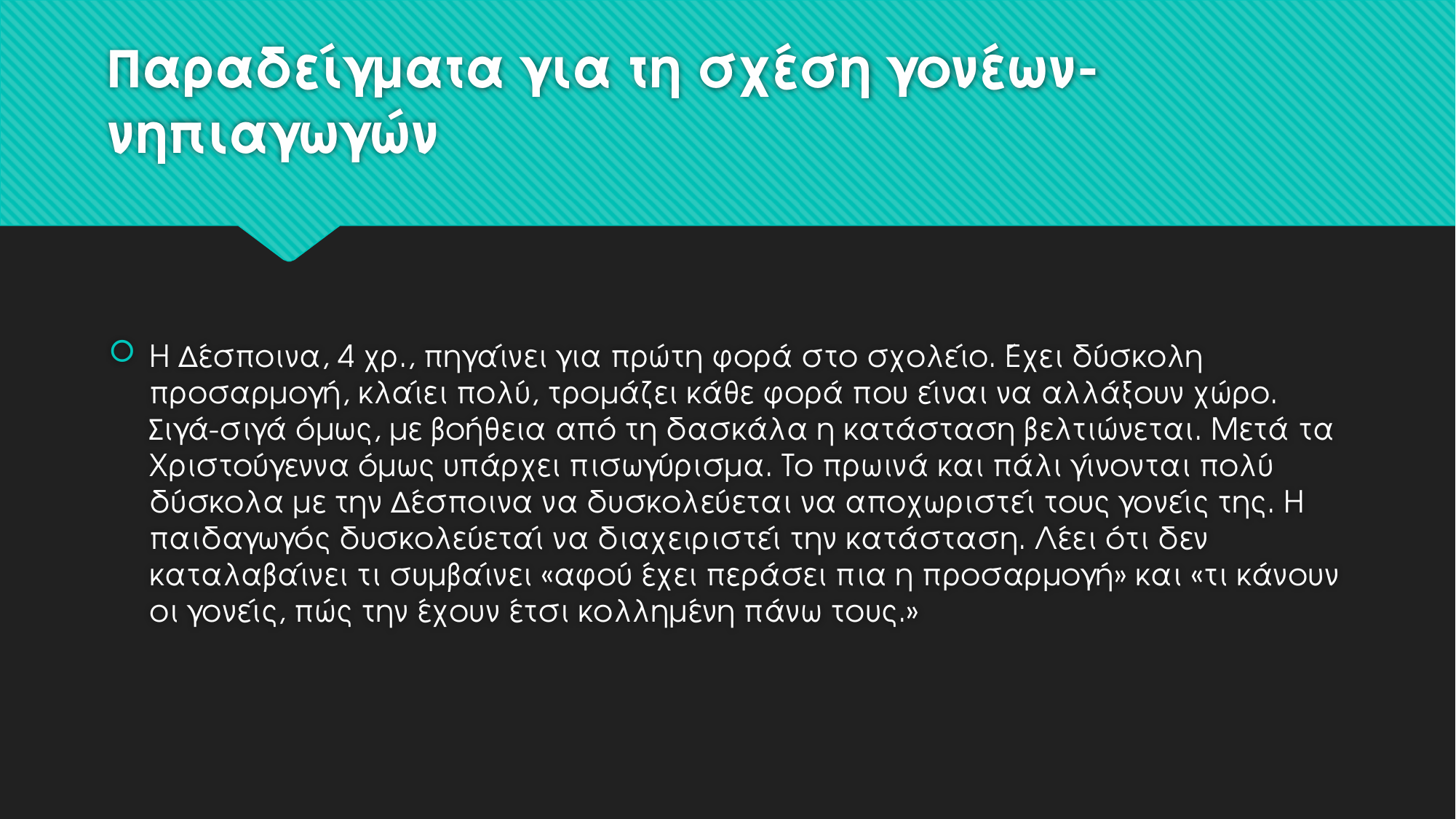

# Παραδείγματα για τη σχέση γονέων-νηπιαγωγών
Η Δέσποινα, 4 χρ., πηγαίνει για πρώτη φορά στο σχολείο. Έχει δύσκολη προσαρμογή, κλαίει πολύ, τρομάζει κάθε φορά που είναι να αλλάξουν χώρο. Σιγά-σιγά όμως, με βοήθεια από τη δασκάλα η κατάσταση βελτιώνεται. Μετά τα Χριστούγεννα όμως υπάρχει πισωγύρισμα. Το πρωινά και πάλι γίνονται πολύ δύσκολα με την Δέσποινα να δυσκολεύεται να αποχωριστεί τους γονείς της. Η παιδαγωγός δυσκολεύεταί να διαχειριστεί την κατάσταση. Λέει ότι δεν καταλαβαίνει τι συμβαίνει «αφού έχει περάσει πια η προσαρμογή» και «τι κάνουν οι γονείς, πώς την έχουν έτσι κολλημένη πάνω τους.»